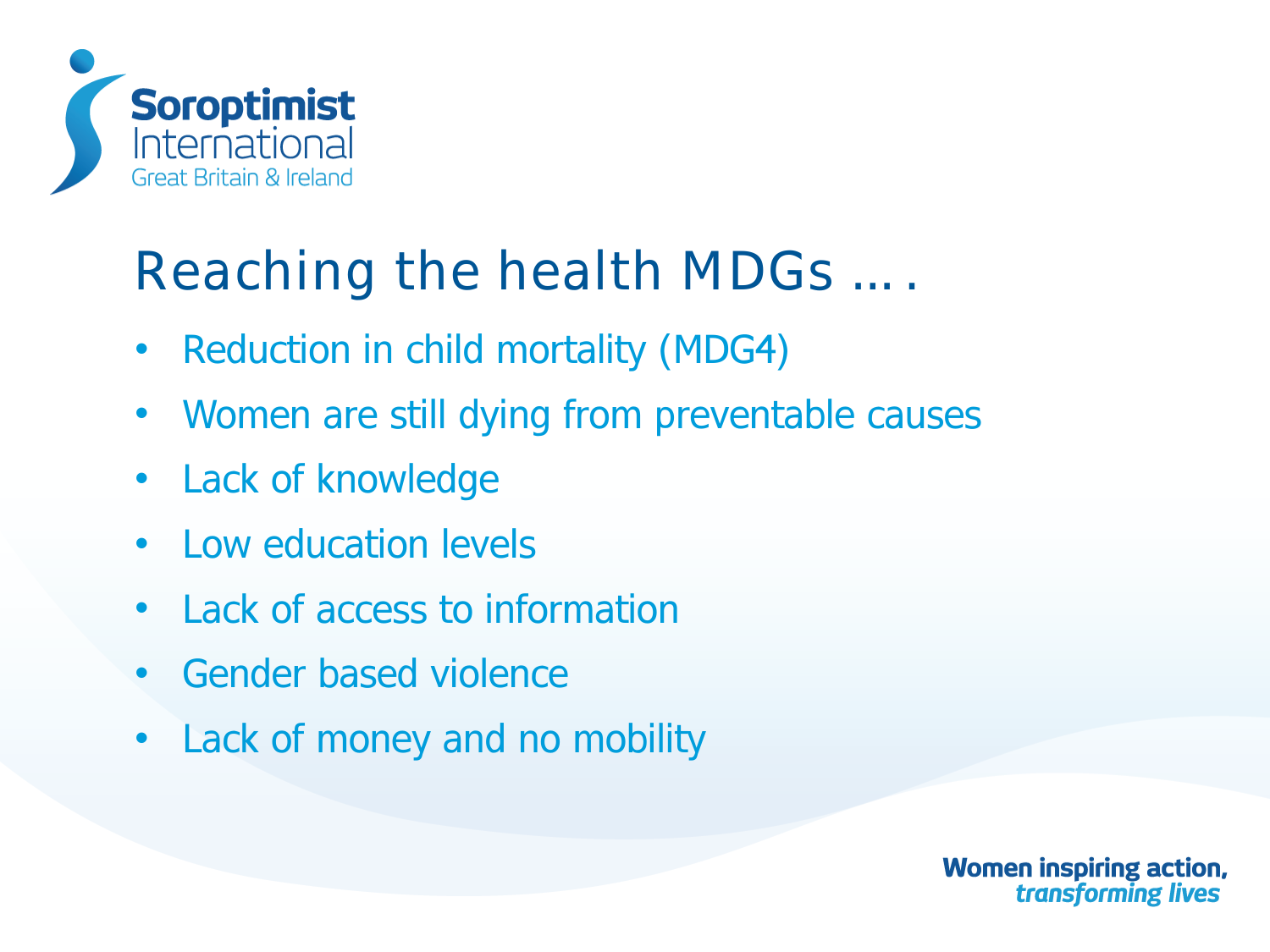

# Reaching the health MDGs ….
Reduction in child mortality (MDG4)
Women are still dying from preventable causes
Lack of knowledge
Low education levels
Lack of access to information
Gender based violence
Lack of money and no mobility